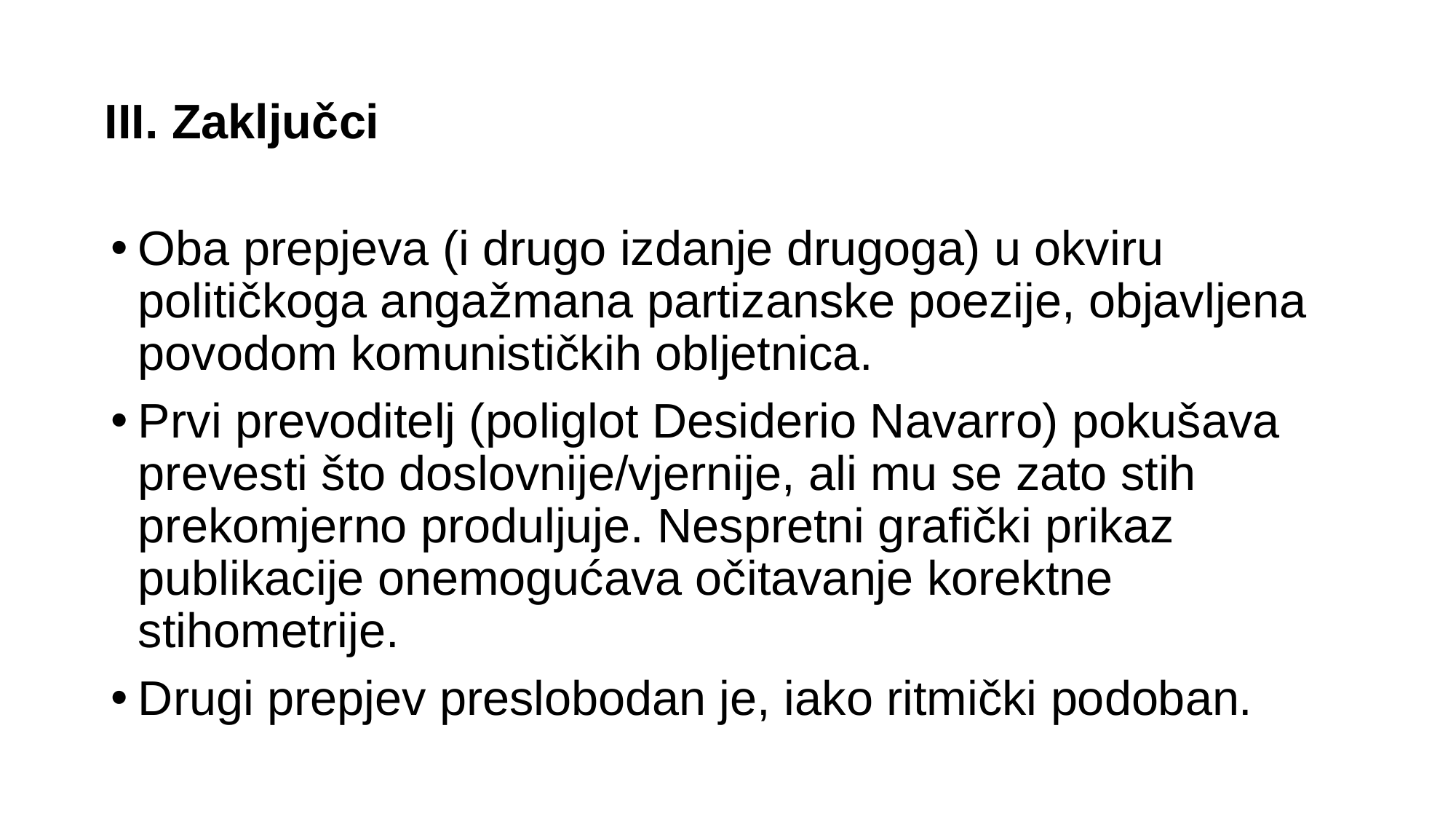

# III. Zaključci
Oba prepjeva (i drugo izdanje drugoga) u okviru političkoga angažmana partizanske poezije, objavljena povodom komunističkih obljetnica.
Prvi prevoditelj (poliglot Desiderio Navarro) pokušava prevesti što doslovnije/vjernije, ali mu se zato stih prekomjerno produljuje. Nespretni grafički prikaz publikacije onemogućava očitavanje korektne stihometrije.
Drugi prepjev preslobodan je, iako ritmički podoban.